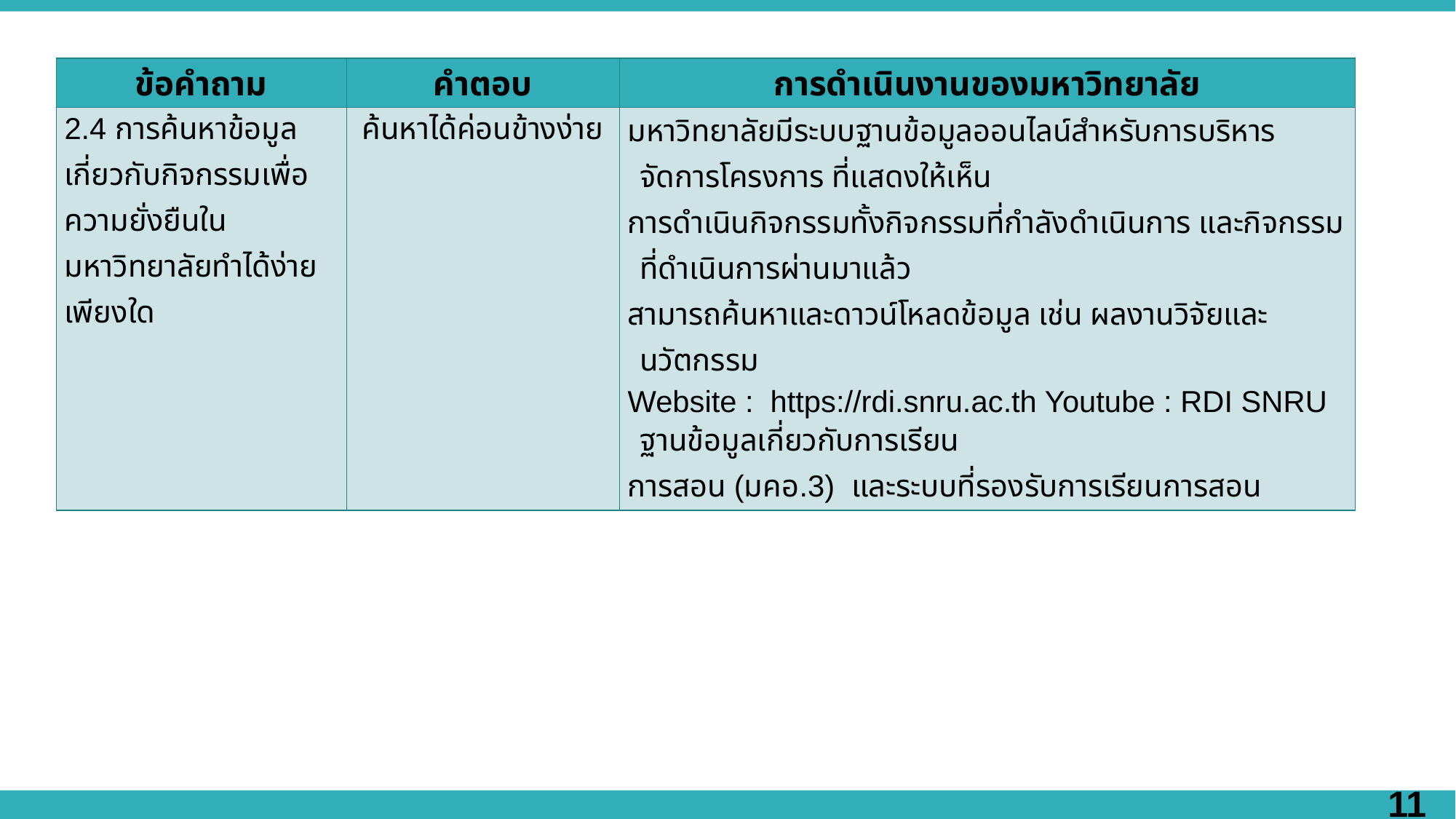

| ข้อคำถาม | คำตอบ | การดำเนินงานของมหาวิทยาลัย |
| --- | --- | --- |
| 2.4 การค้นหาข้อมูลเกี่ยวกับกิจกรรมเพื่อความยั่งยืนในมหาวิทยาลัยทำได้ง่ายเพียงใด | ค้นหาได้ค่อนข้างง่าย | มหาวิทยาลัยมีระบบฐานข้อมูลออนไลน์สำหรับการบริหารจัดการโครงการ ที่แสดงให้เห็น การดำเนินกิจกรรมทั้งกิจกรรมที่กำลังดำเนินการ และกิจกรรมที่ดำเนินการผ่านมาแล้ว สามารถค้นหาและดาวน์โหลดข้อมูล เช่น ผลงานวิจัยและนวัตกรรม Website : https://rdi.snru.ac.th Youtube : RDI SNRU ฐานข้อมูลเกี่ยวกับการเรียน การสอน (มคอ.3) และระบบที่รองรับการเรียนการสอน |
11